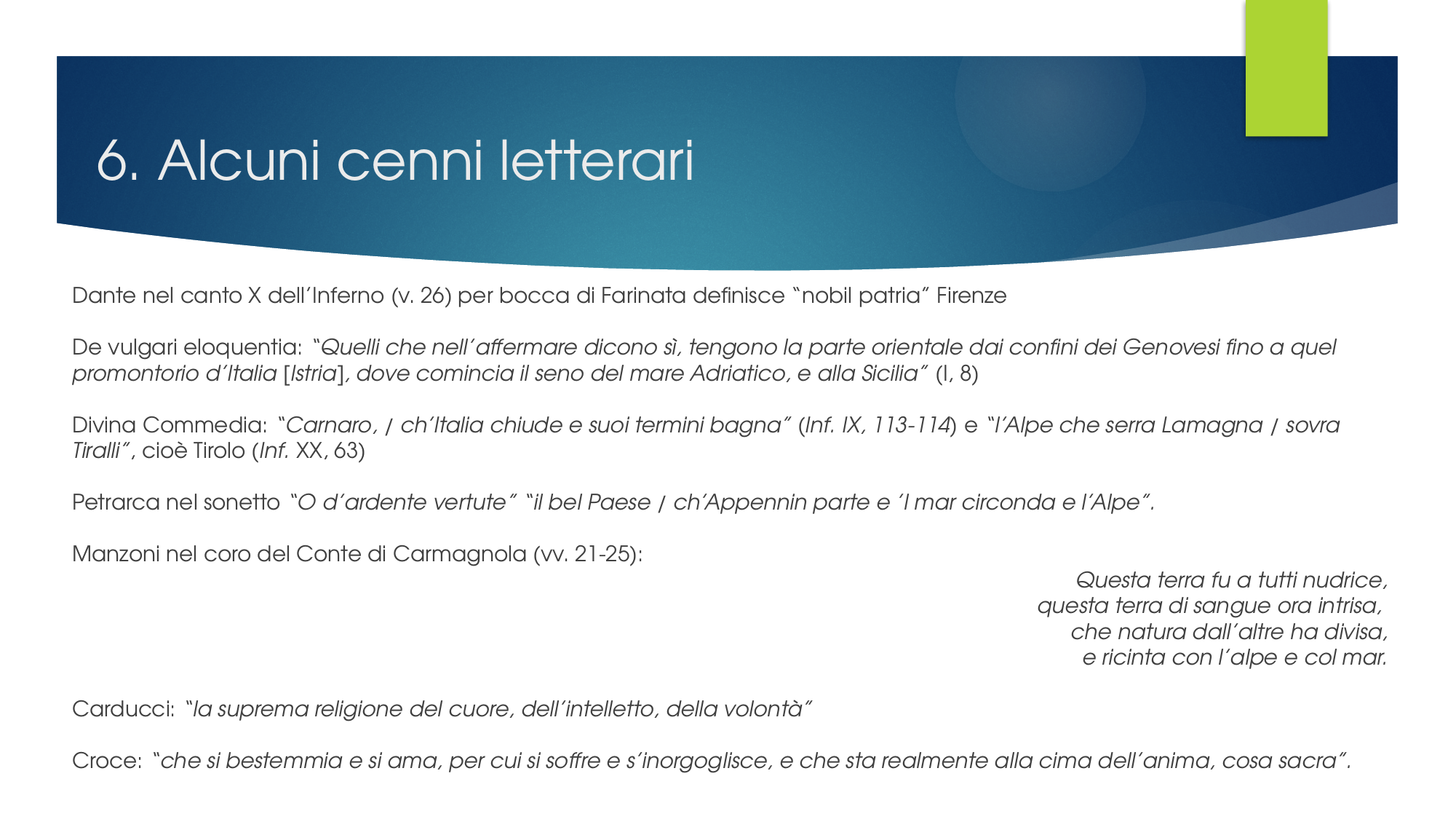

# 6. Alcuni cenni letterari
Dante nel canto X dell’Inferno (v. 26) per bocca di Farinata definisce “nobil patria” Firenze

De vulgari eloquentia: “Quelli che nell’affermare dicono sì, tengono la parte orientale dai confini dei Genovesi fino a quel promontorio d’Italia [Istria], dove comincia il seno del mare Adriatico, e alla Sicilia” (I, 8)

Divina Commedia: “Carnaro, / ch’Italia chiude e suoi termini bagna” (Inf. IX, 113-114) e “l’Alpe che serra Lamagna / sovra Tiralli”, cioè Tirolo (Inf. XX, 63)

Petrarca nel sonetto “O d’ardente vertute” “il bel Paese / ch’Appennin parte e ’l mar circonda e l’Alpe”.

Manzoni nel coro del Conte di Carmagnola (vv. 21-25):
Questa terra fu a tutti nudrice,
questa terra di sangue ora intrisa,
che natura dall’altre ha divisa,
e ricinta con l’alpe e col mar.

Carducci: “la suprema religione del cuore, dell’intelletto, della volontà”

Croce: “che si bestemmia e si ama, per cui si soffre e s’inorgoglisce, e che sta realmente alla cima dell’anima, cosa sacra”.